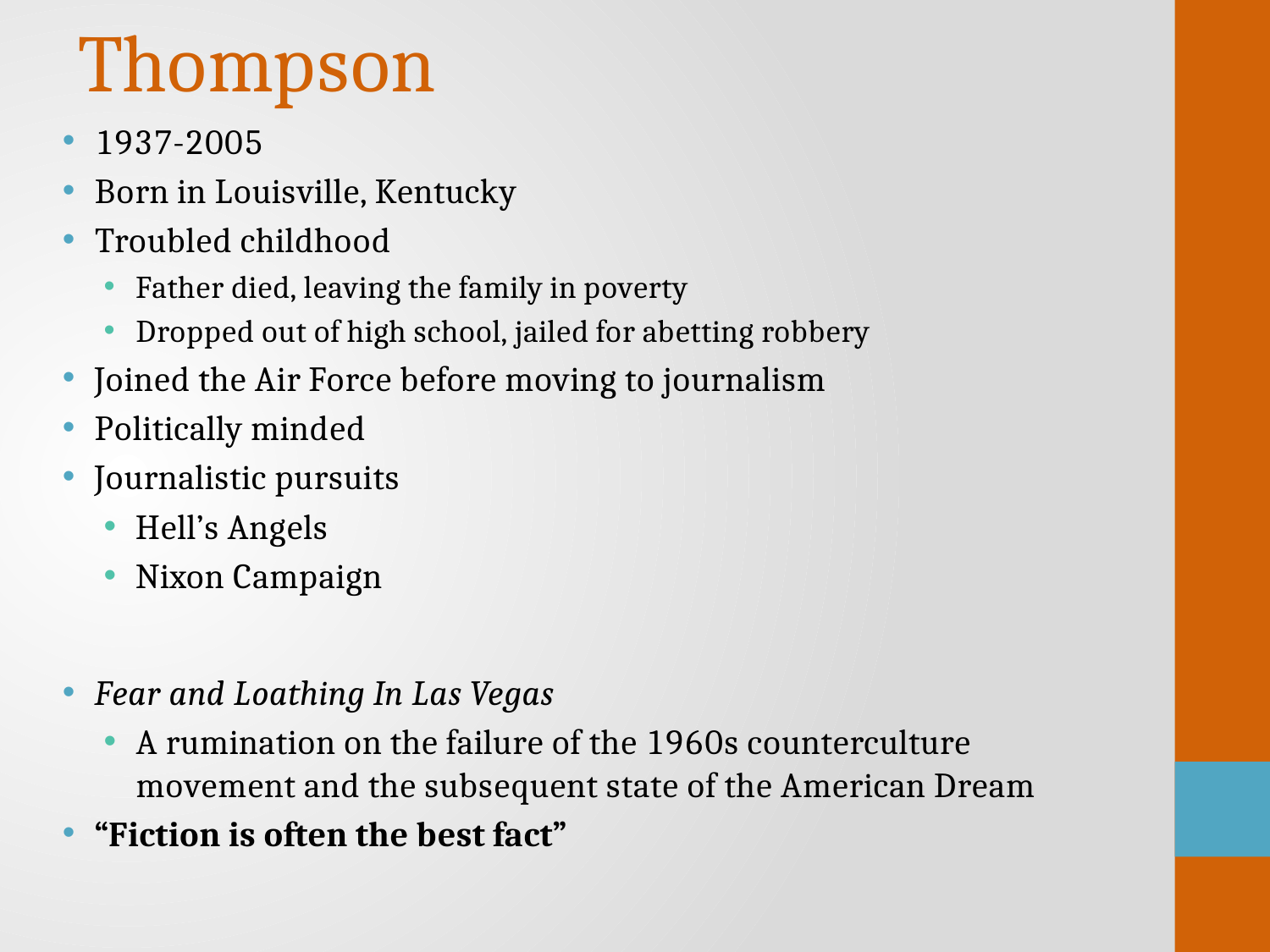

# Thompson
1937-2005
Born in Louisville, Kentucky
Troubled childhood
Father died, leaving the family in poverty
Dropped out of high school, jailed for abetting robbery
Joined the Air Force before moving to journalism
Politically minded
Journalistic pursuits
Hell’s Angels
Nixon Campaign

Fear and Loathing In Las Vegas
A rumination on the failure of the 1960s counterculture movement and the subsequent state of the American Dream
“Fiction is often the best fact”